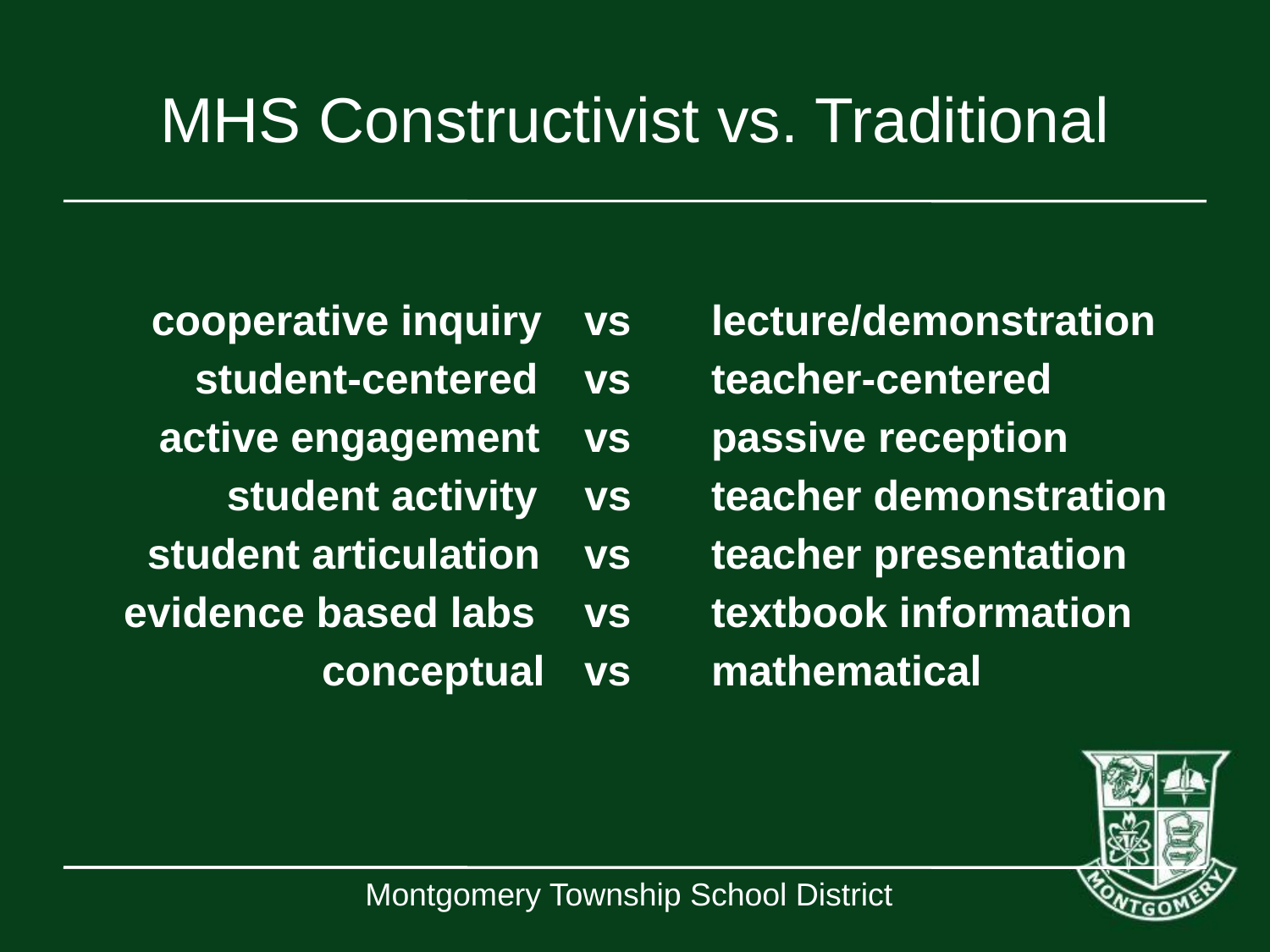

# MHS Constructivist vs. Traditional

 cooperative inquiry	vs    	lecture/demonstration
          student-centered	vs	teacher-centered
       active engagement	vs	passive reception
         	  student activity    vs	teacher demonstration
      student articulation	vs    	teacher presentation
    evidence based labs	vs	textbook information
          conceptual	vs	mathematical